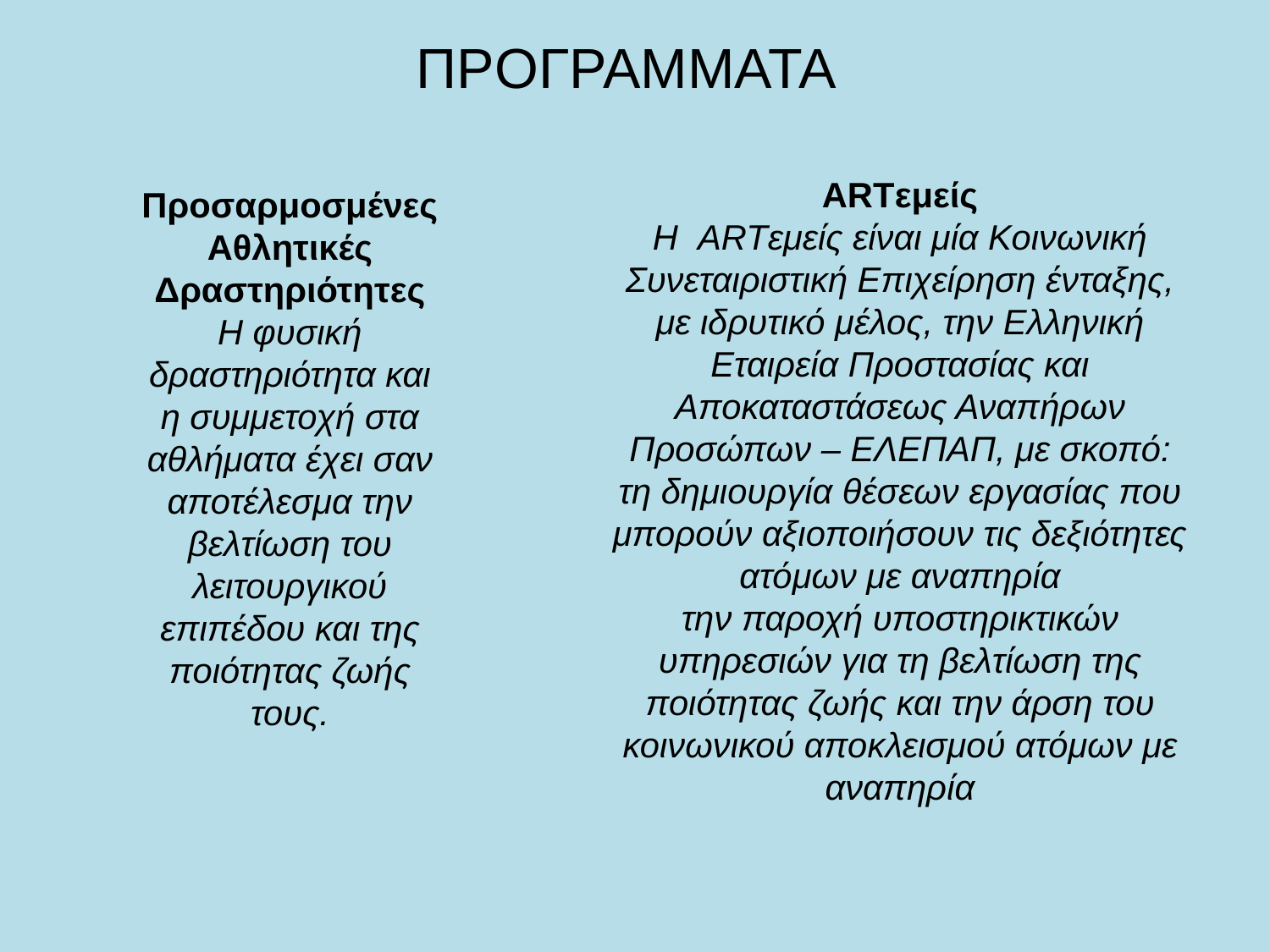

ΠΡΟΓΡΑΜΜΑΤΑ
ARTεμείς
H  ARTεμείς είναι μία Κοινωνική Συνεταιριστική Επιχείρηση ένταξης, με ιδρυτικό μέλος, την Ελληνική Εταιρεία Προστασίας και Αποκαταστάσεως Αναπήρων Προσώπων – ΕΛΕΠΑΠ, με σκοπό:
τη δημιουργία θέσεων εργασίας που μπορούν αξιοποιήσουν τις δεξιότητες ατόμων με αναπηρία
την παροχή υποστηρικτικών υπηρεσιών για τη βελτίωση της ποιότητας ζωής και την άρση του κοινωνικού αποκλεισμού ατόμων με αναπηρία
Προσαρμοσμένες Αθλητικές Δραστηριότητες
Η φυσική δραστηριότητα και η συμμετοχή στα αθλήματα έχει σαν αποτέλεσμα την βελτίωση του λειτουργικού επιπέδου και της ποιότητας ζωής τους.